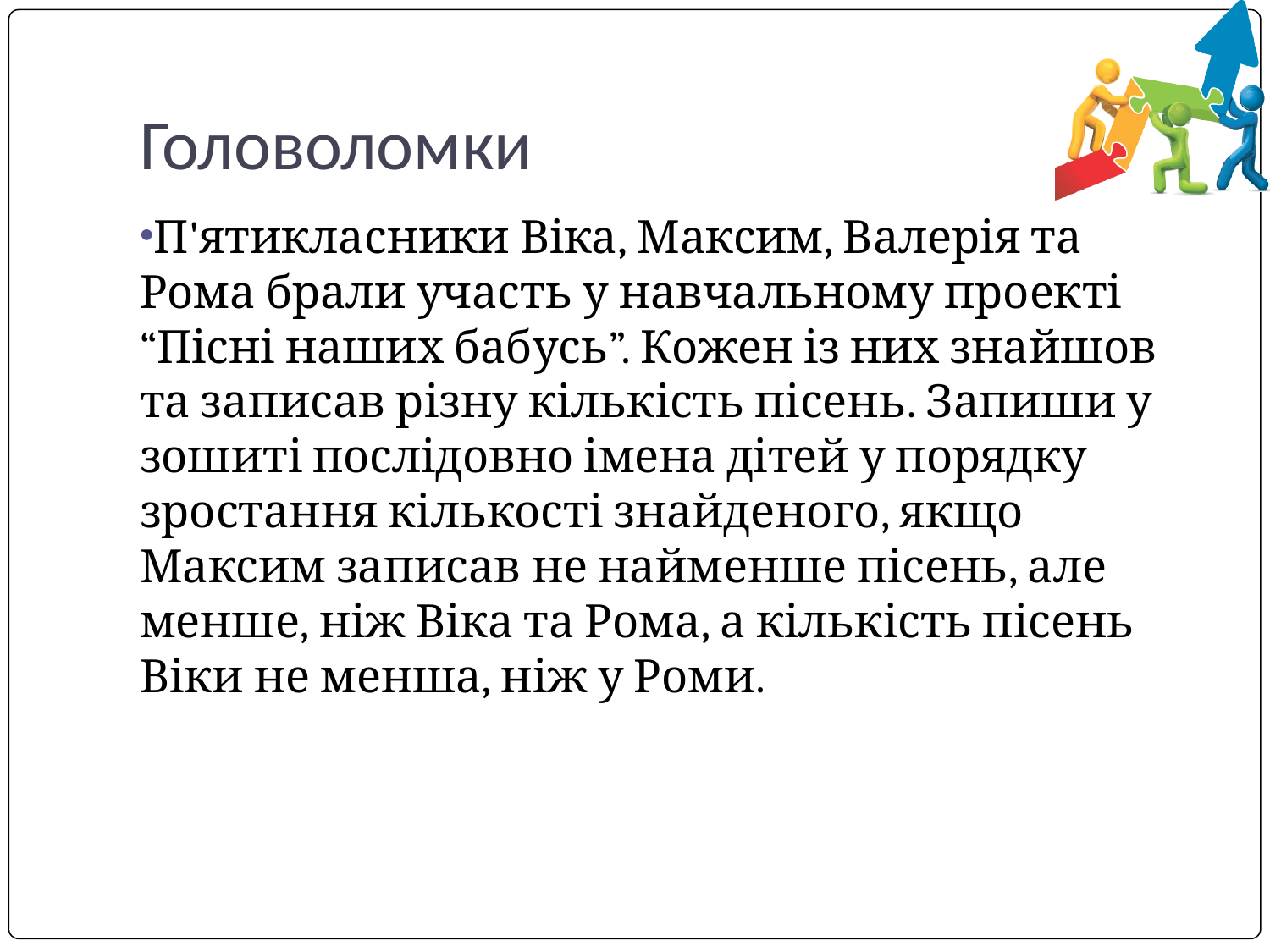

# Головоломки
П'ятикласники Віка, Максим, Валерія та Рома брали участь у навчальному проекті “Пісні наших бабусь”. Кожен із них знайшов та записав різну кількість пісень. Запиши у зошиті послідовно імена дітей у порядку зростання кількості знайденого, якщо Максим записав не найменше пісень, але менше, ніж Віка та Рома, а кількість пісень Віки не менша, ніж у Роми.